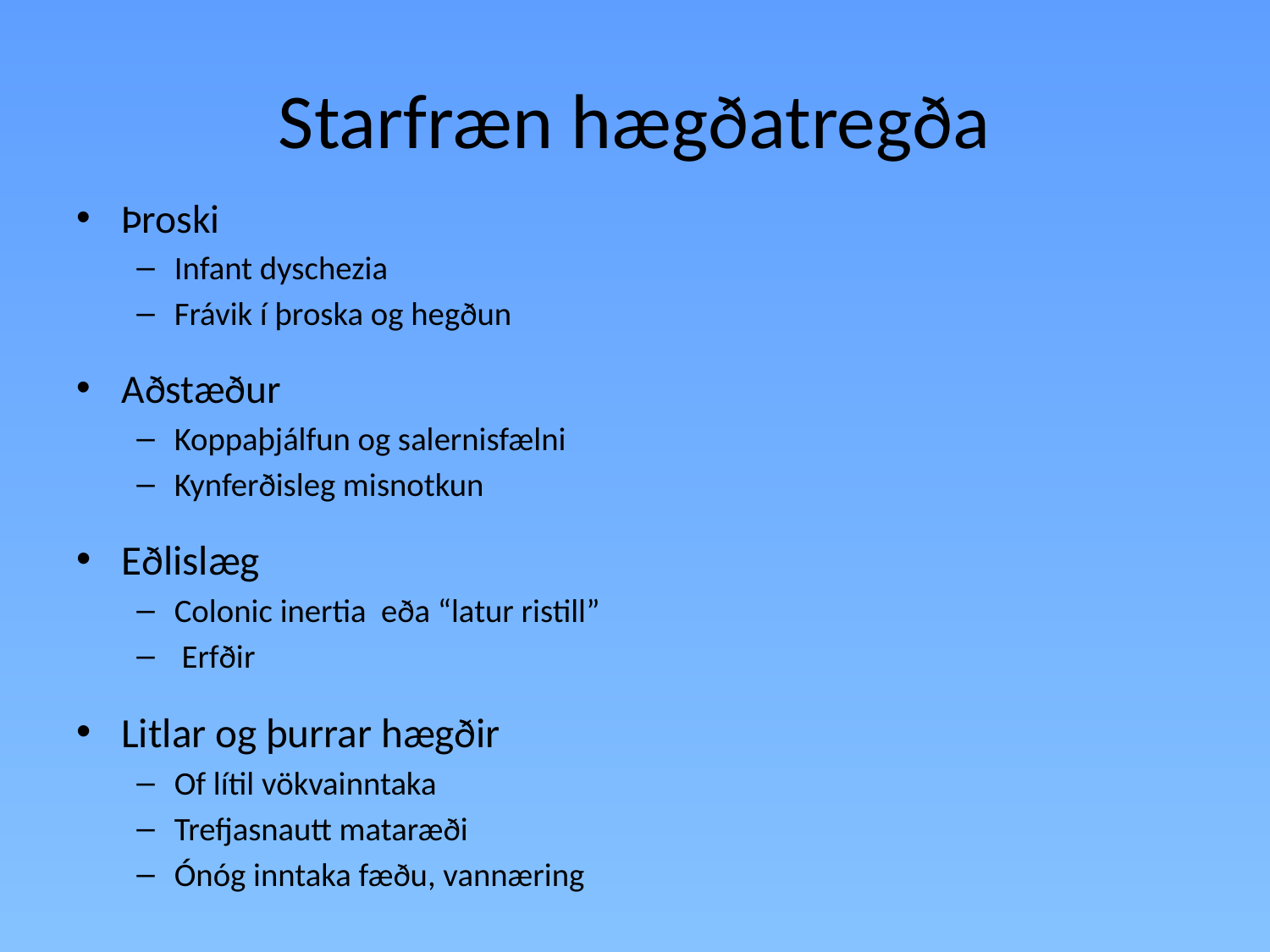

# Starfræn hægðatregða
Þroski
Infant dyschezia
Frávik í þroska og hegðun

Aðstæður
Koppaþjálfun og salernisfælni
Kynferðisleg misnotkun

Eðlislæg
Colonic inertia  eða “latur ristill”
 Erfðir

Litlar og þurrar hægðir
Of lítil vökvainntaka
Trefjasnautt mataræði
Ónóg inntaka fæðu, vannæring